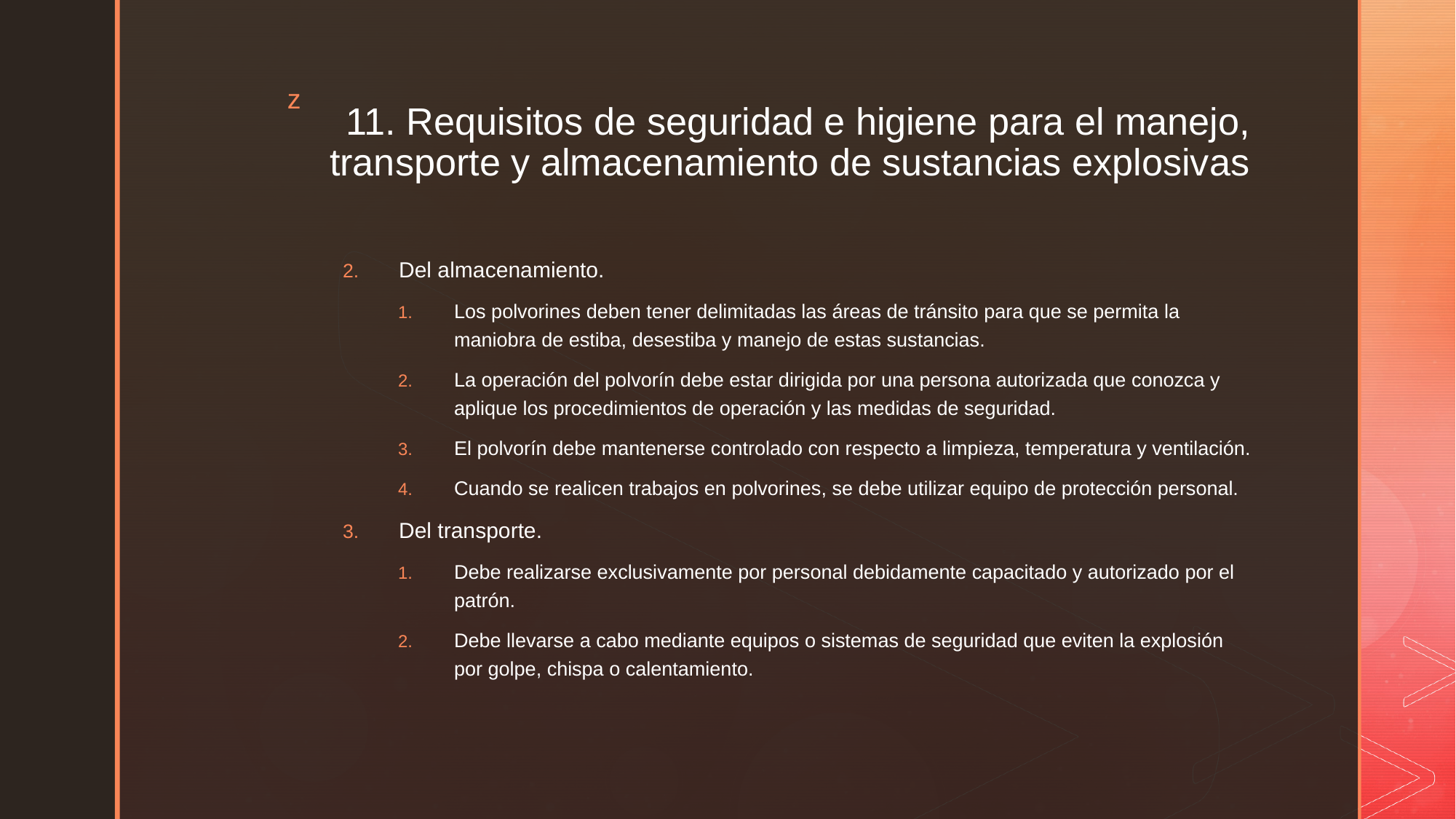

# 11. Requisitos de seguridad e higiene para el manejo, transporte y almacenamiento de sustancias explosivas
Del almacenamiento.
Los polvorines deben tener delimitadas las áreas de tránsito para que se permita la maniobra de estiba, desestiba y manejo de estas sustancias.
La operación del polvorín debe estar dirigida por una persona autorizada que conozca y aplique los procedimientos de operación y las medidas de seguridad.
El polvorín debe mantenerse controlado con respecto a limpieza, temperatura y ventilación.
Cuando se realicen trabajos en polvorines, se debe utilizar equipo de protección personal.
Del transporte.
Debe realizarse exclusivamente por personal debidamente capacitado y autorizado por el patrón.
Debe llevarse a cabo mediante equipos o sistemas de seguridad que eviten la explosión por golpe, chispa o calentamiento.